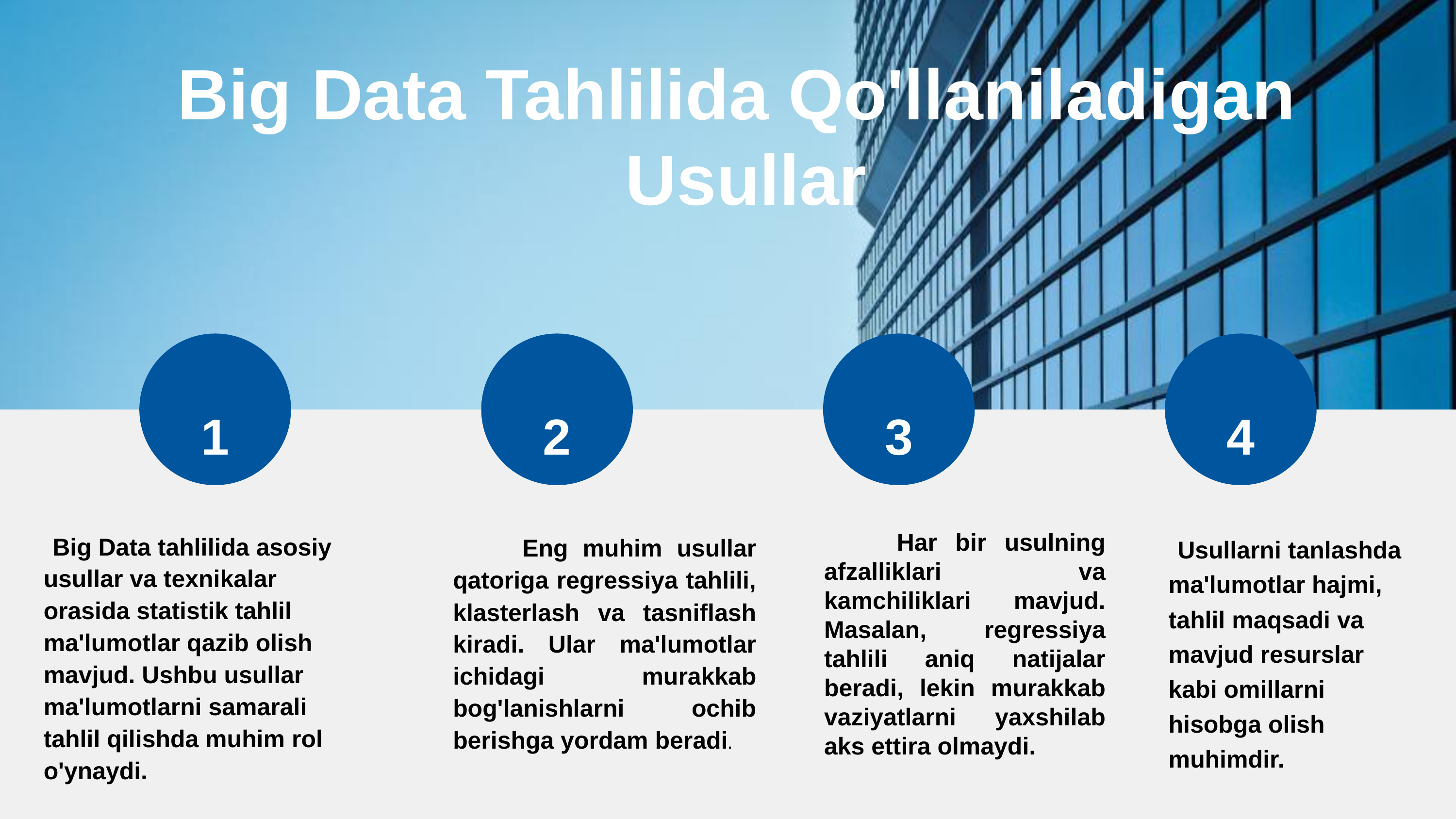

Big Data Tahlilida Qo'llaniladigan Usullar
     Har bir usulning afzalliklari va kamchiliklari mavjud. Masalan, regressiya tahlili aniq natijalar beradi, lekin murakkab vaziyatlarni yaxshilab aks ettira olmaydi.
    Big Data tahlilida asosiy usullar va texnikalar orasida statistik tahlil ma'lumotlar qazib olish mavjud. Ushbu usullar ma'lumotlarni samarali tahlil qilishda muhim rol o'ynaydi.
    Usullarni tanlashda ma'lumotlar hajmi, tahlil maqsadi va mavjud resurslar kabi omillarni hisobga olish muhimdir.
      Eng muhim usullar qatoriga regressiya tahlili, klasterlash va tasniflash kiradi. Ular ma'lumotlar ichidagi murakkab bog'lanishlarni ochib berishga yordam beradi.